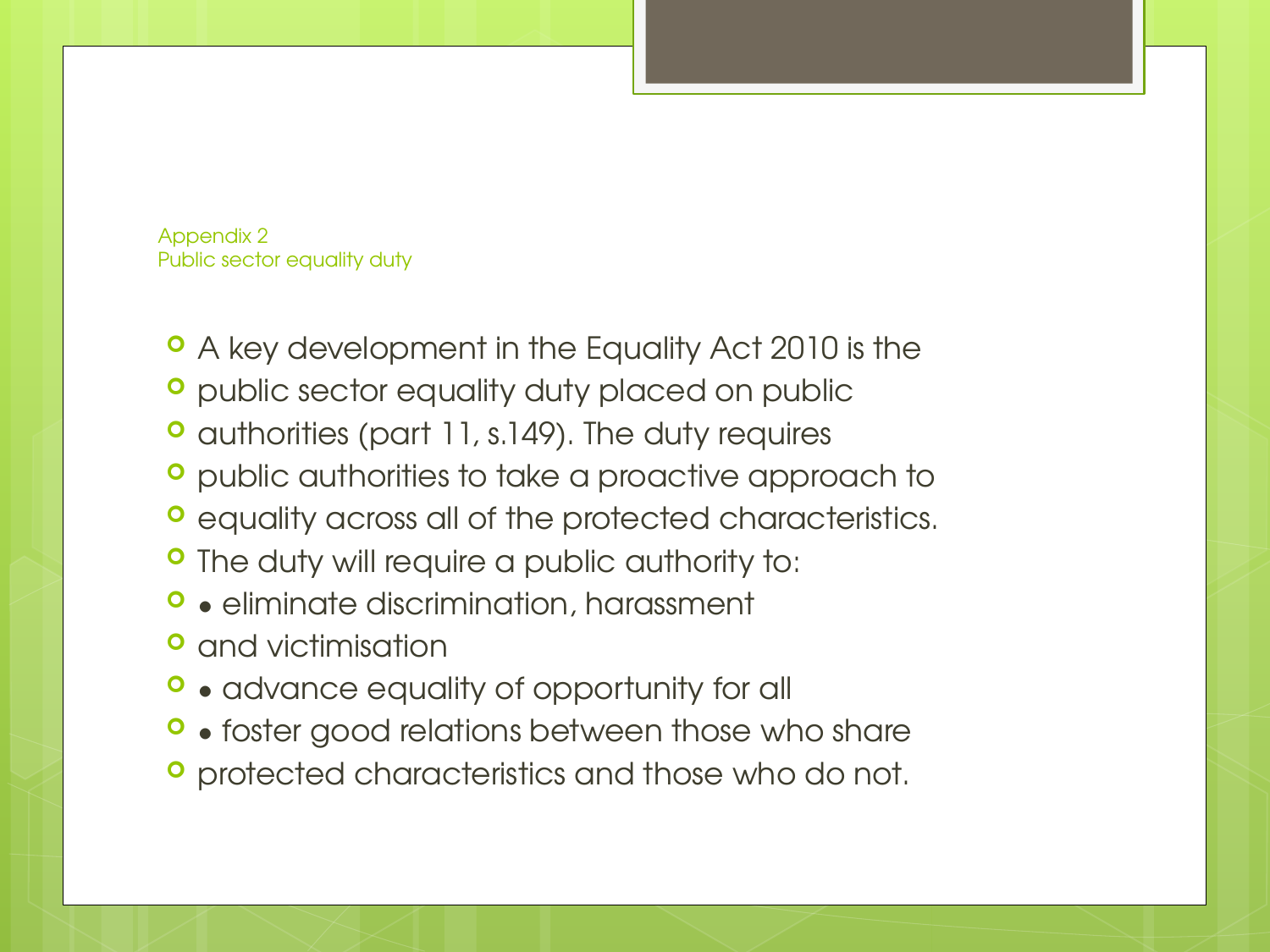

# Appendix 2 Public sector equality duty
A key development in the Equality Act 2010 is the
public sector equality duty placed on public
authorities (part 11, s.149). The duty requires
public authorities to take a proactive approach to
equality across all of the protected characteristics.
The duty will require a public authority to:
• eliminate discrimination, harassment
and victimisation
• advance equality of opportunity for all
• foster good relations between those who share
protected characteristics and those who do not.